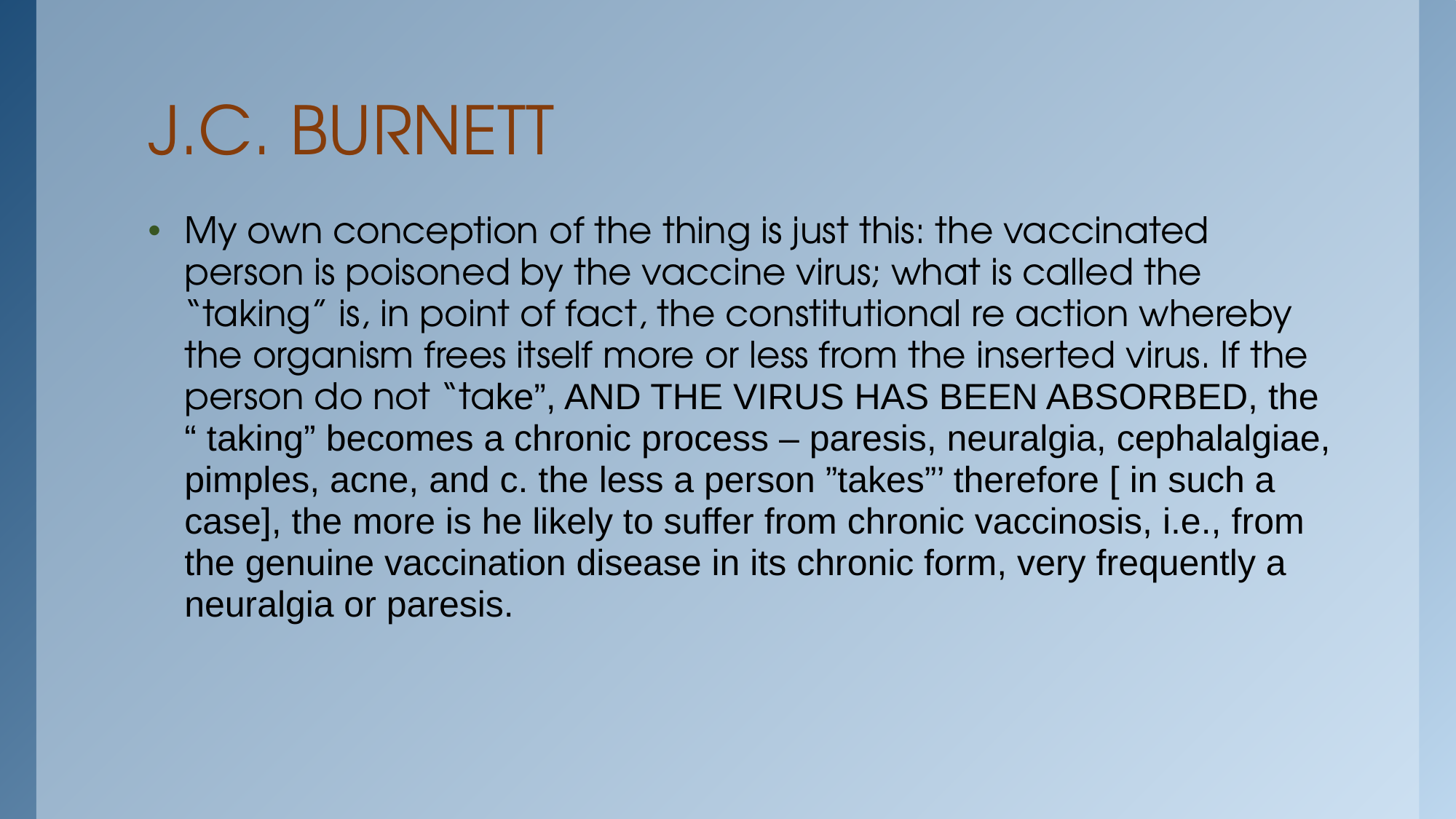

# J.C. BURNETT
My own conception of the thing is just this: the vaccinated person is poisoned by the vaccine virus; what is called the “taking” is, in point of fact, the constitutional re action whereby the organism frees itself more or less from the inserted virus. If the person do not “take”, AND THE VIRUS HAS BEEN ABSORBED, the “ taking” becomes a chronic process – paresis, neuralgia, cephalalgiae, pimples, acne, and c. the less a person ”takes”’ therefore [ in such a case], the more is he likely to suffer from chronic vaccinosis, i.e., from the genuine vaccination disease in its chronic form, very frequently a neuralgia or paresis.